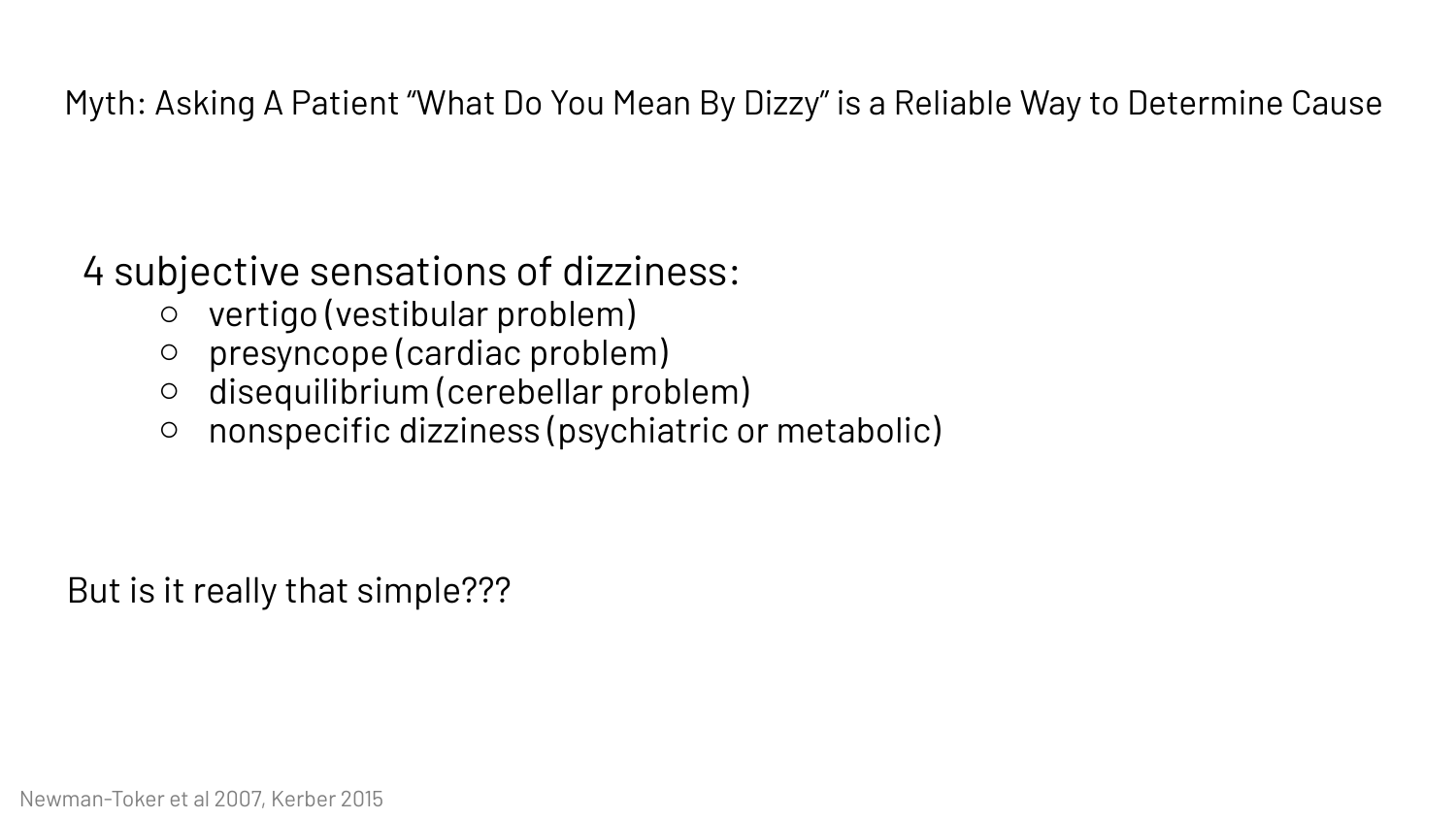

# Myth: Asking A Patient “What Do You Mean By Dizzy” is a Reliable Way to Determine Cause
4 subjective sensations of dizziness:
vertigo (vestibular problem)
presyncope (cardiac problem)
disequilibrium (cerebellar problem)
nonspecific dizziness (psychiatric or metabolic)

But is it really that simple???
Newman-Toker et al 2007, Kerber 2015